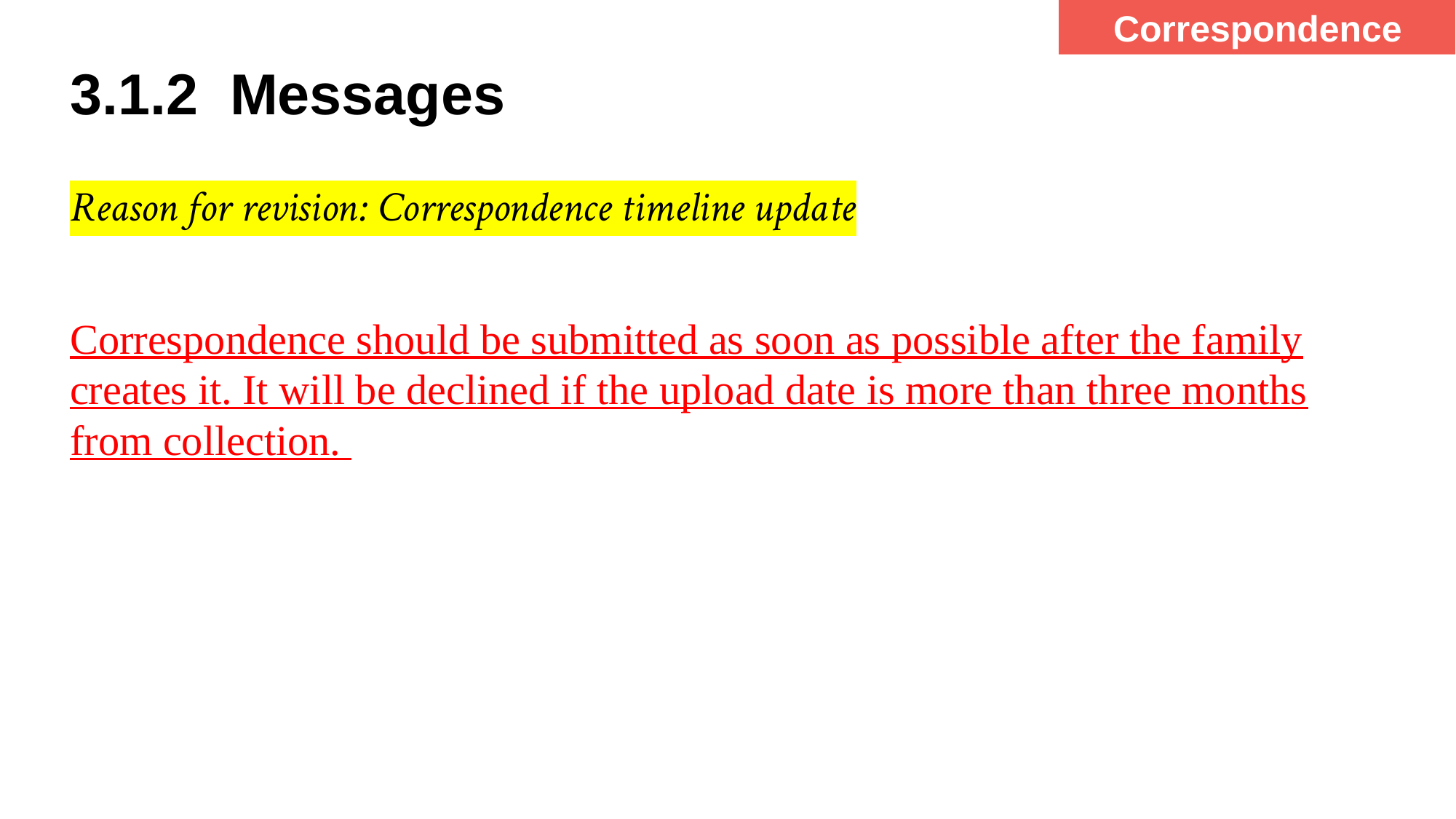

Correspondence
# 3.1.2  Messages
Reason for revision: Correspondence timeline update

Correspondence should be submitted as soon as possible after the family creates it. It will be declined if the upload date is more than three months from collection.